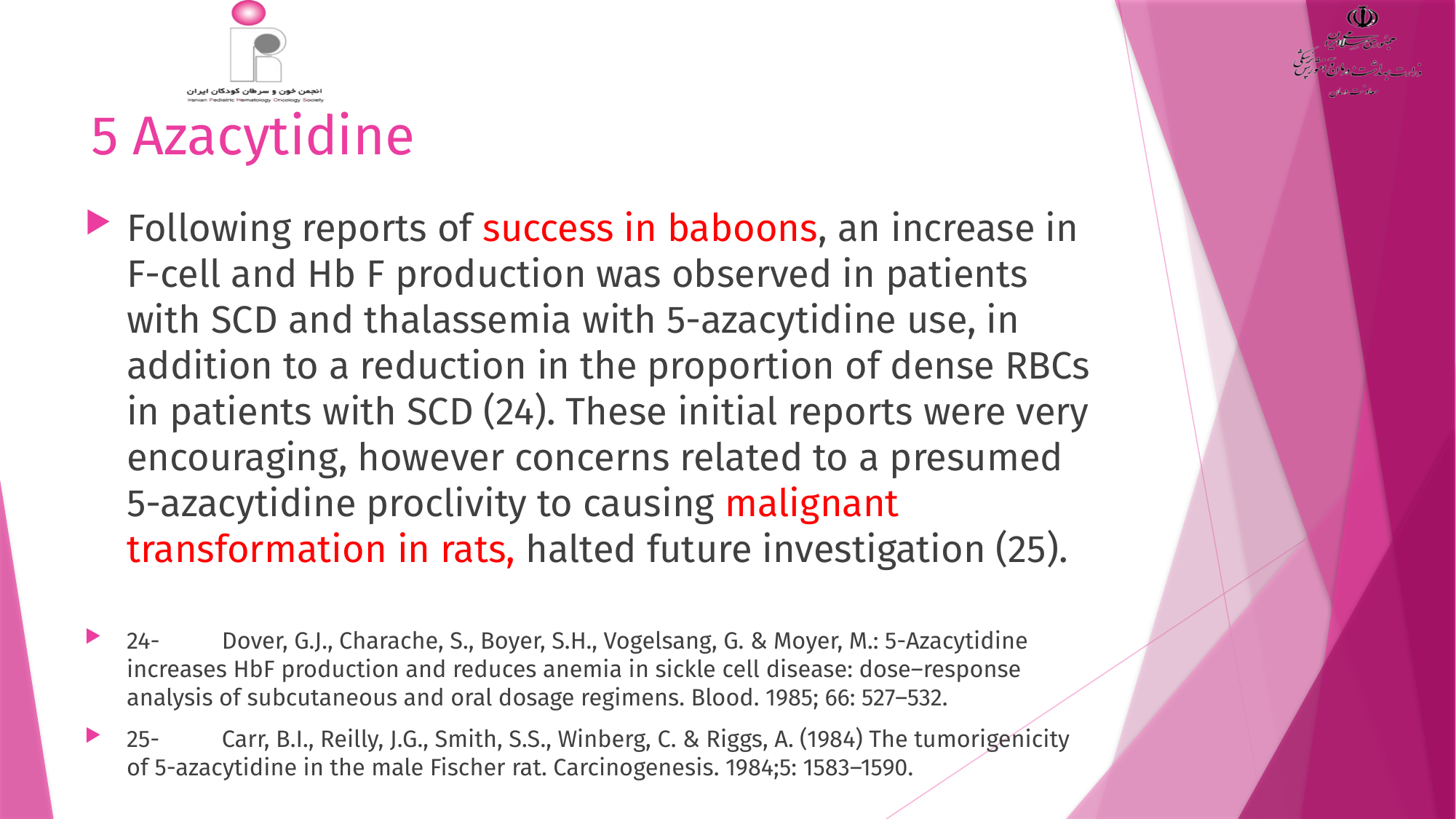

# 5 Azacytidine

Following reports of success in baboons, an increase in F-cell and Hb F production was observed in patients with SCD and thalassemia with 5-azacytidine use, in addition to a reduction in the proportion of dense RBCs in patients with SCD (24). These initial reports were very encouraging, however concerns related to a presumed 5-azacytidine proclivity to causing malignant transformation in rats, halted future investigation (25).

24-	Dover, G.J., Charache, S., Boyer, S.H., Vogelsang, G. & Moyer, M.: 5-Azacytidine increases HbF production and reduces anemia in sickle cell disease: dose–response analysis of subcutaneous and oral dosage regimens. Blood. 1985; 66: 527–532.
25-	Carr, B.I., Reilly, J.G., Smith, S.S., Winberg, C. & Riggs, A. (1984) The tumorigenicity of 5-azacytidine in the male Fischer rat. Carcinogenesis. 1984;5: 1583–1590.